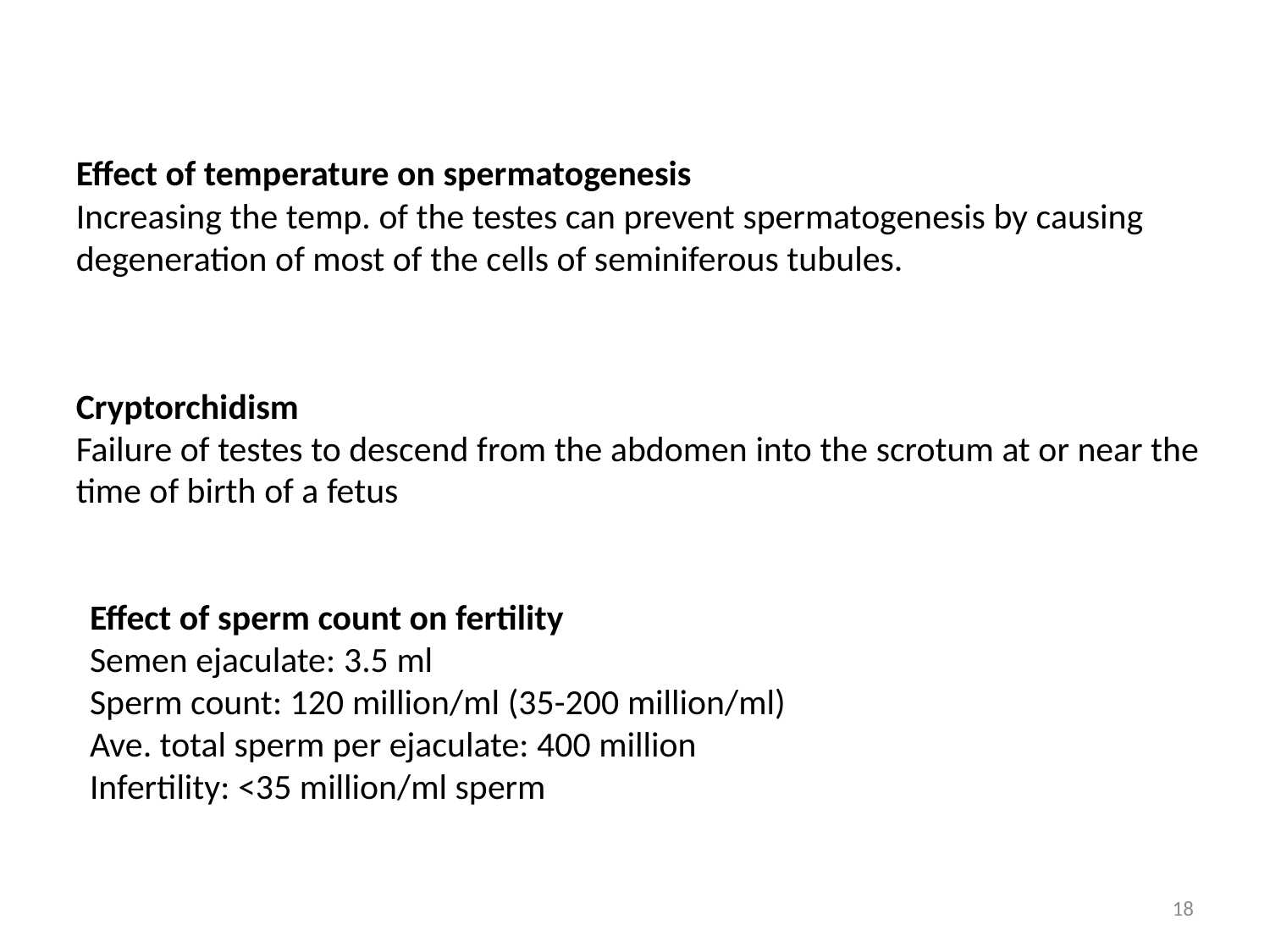

Effect of temperature on spermatogenesis
Increasing the temp. of the testes can prevent spermatogenesis by causing degeneration of most of the cells of seminiferous tubules.
Cryptorchidism
Failure of testes to descend from the abdomen into the scrotum at or near the time of birth of a fetus
Effect of sperm count on fertility
Semen ejaculate: 3.5 ml
Sperm count: 120 million/ml (35-200 million/ml)
Ave. total sperm per ejaculate: 400 million
Infertility: <35 million/ml sperm
18